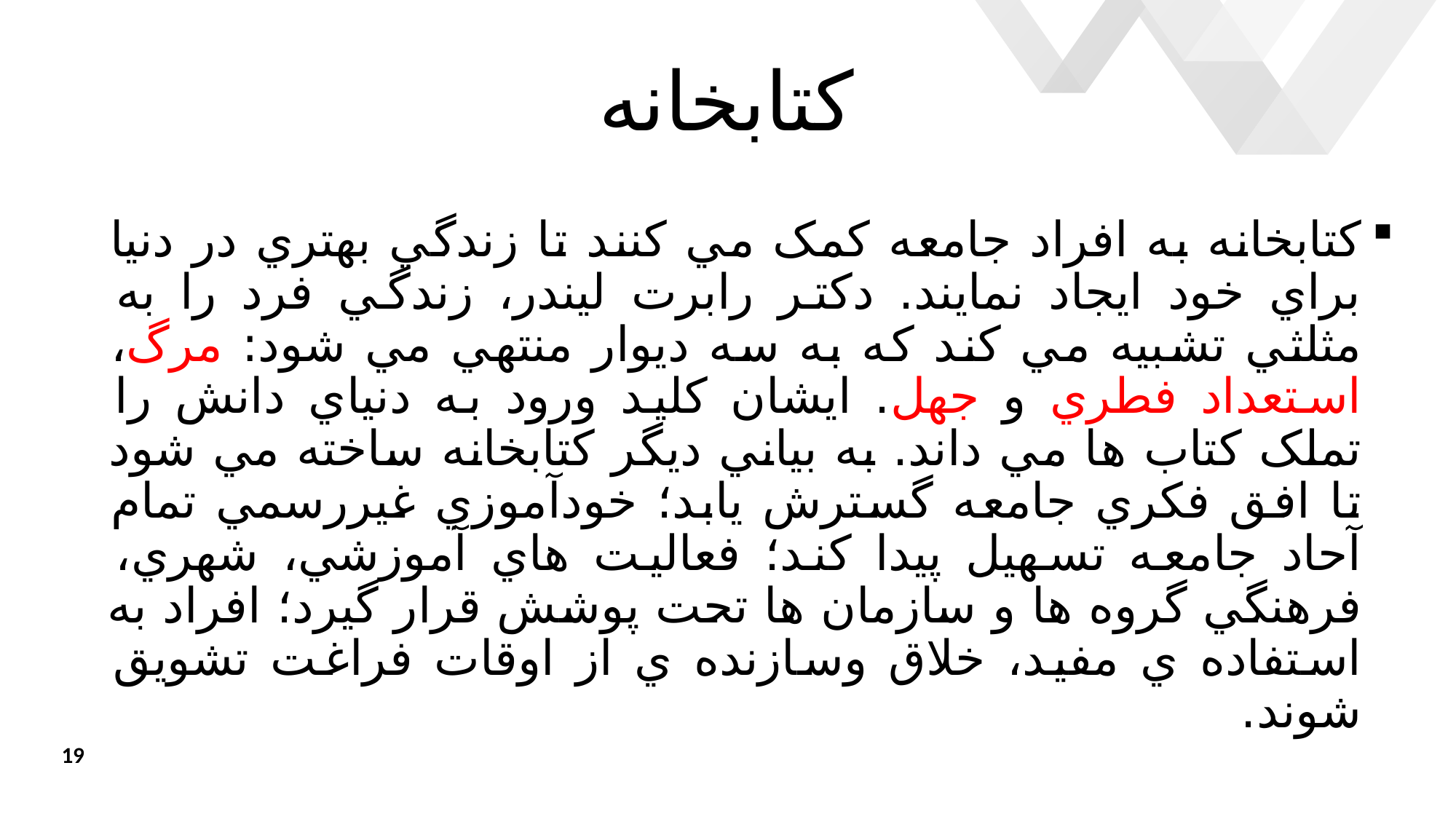

# کتابخانه
کتابخانه به افراد جامعه کمک مي کنند تا زندگي بهتري در دنيا براي خود ايجاد نمايند. دکتر رابرت ليندر، زندگي فرد را به مثلثي تشبيه مي کند که به سه ديوار منتهي مي شود: مرگ، استعداد فطري و جهل. ايشان کليد ورود به دنياي دانش را تملک کتاب ها مي داند. به بياني ديگر کتابخانه ساخته مي شود تا افق فکري جامعه گسترش يابد؛ خودآموزي غيررسمي تمام آحاد جامعه تسهيل پيدا کند؛ فعاليت هاي آموزشي، شهري، فرهنگي گروه ها و سازمان ها تحت پوشش قرار گيرد؛ افراد به استفاده ي مفيد، خلاق وسازنده ي از اوقات فراغت تشويق شوند.
19